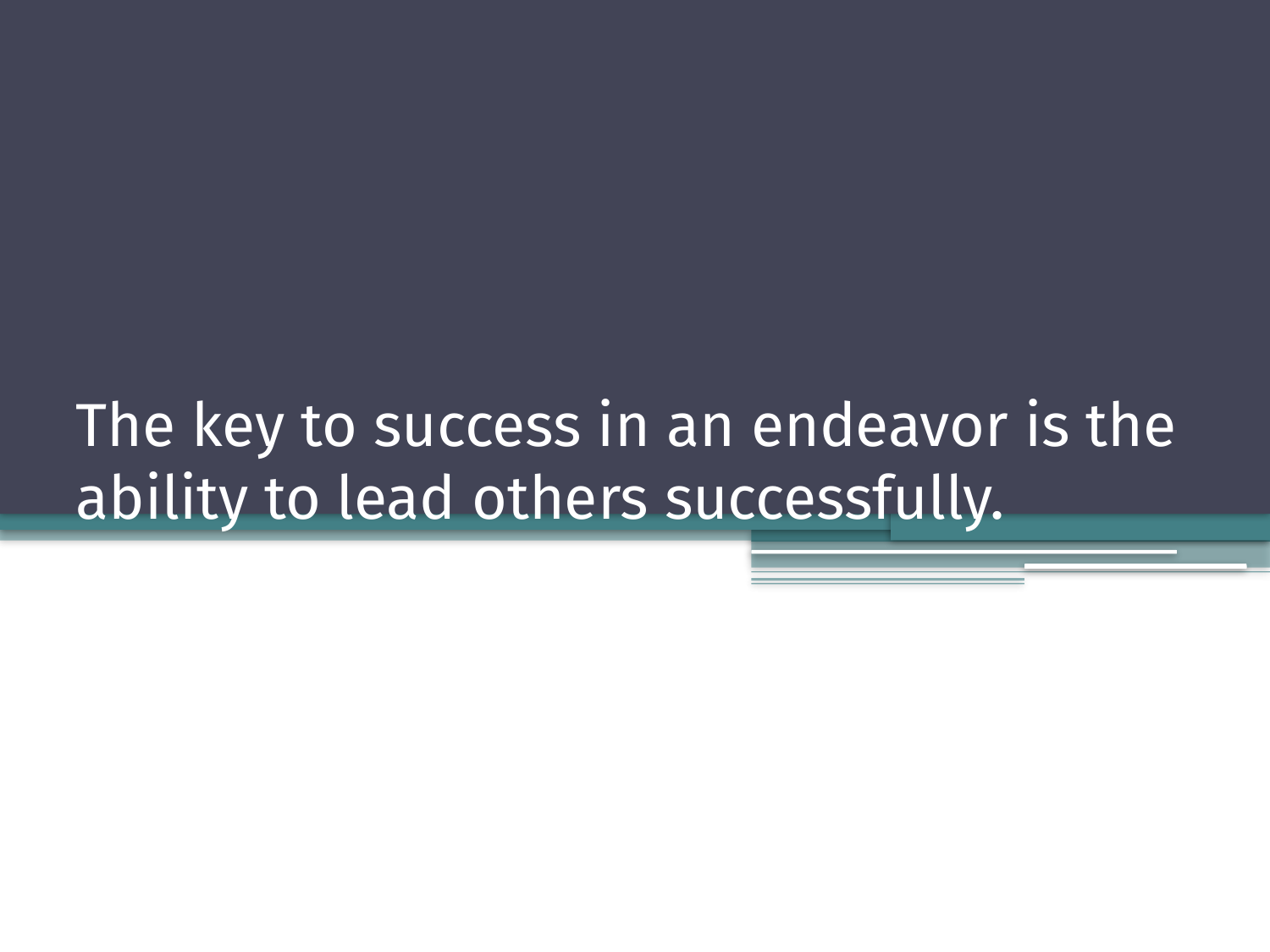

# The key to success in an endeavor is the ability to lead others successfully.